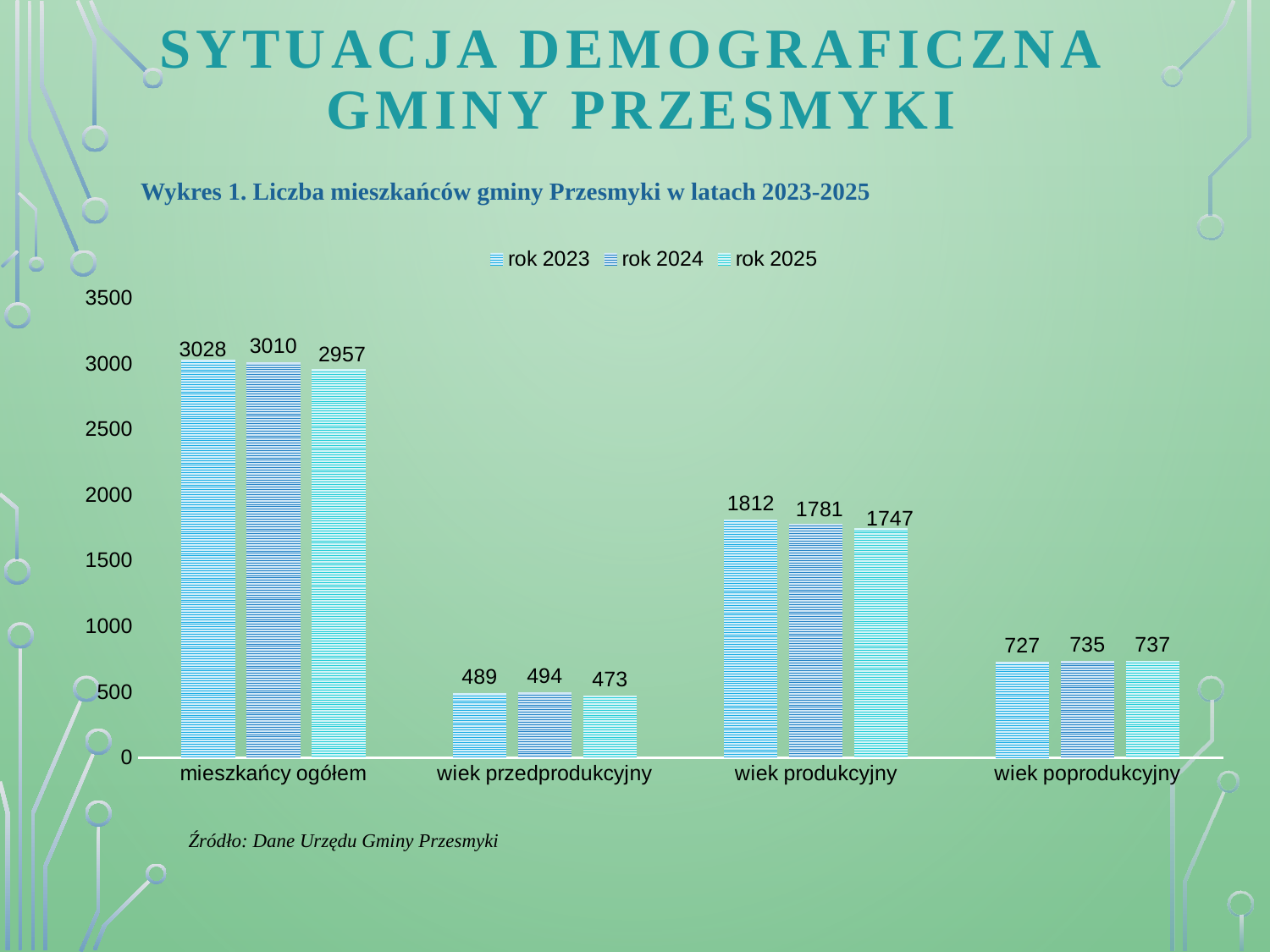

# SYTUACJA DEMOGRAFICZNA GMINY PRZESMYKI
Wykres 1. Liczba mieszkańców gminy Przesmyki w latach 2023-2025

### Chart

| Category | rok 2023 | rok 2024 | rok 2025 |
|---|---|---|---|
| mieszkańcy ogółem | 3028.0 | 3010.0 | 2957.0 |
| wiek przedprodukcyjny | 489.0 | 494.0 | 473.0 |
| wiek produkcyjny | 1812.0 | 1781.0 | 1747.0 |
| wiek poprodukcyjny | 727.0 | 735.0 | 737.0 |
Źródło: Dane Urzędu Gminy Przesmyki